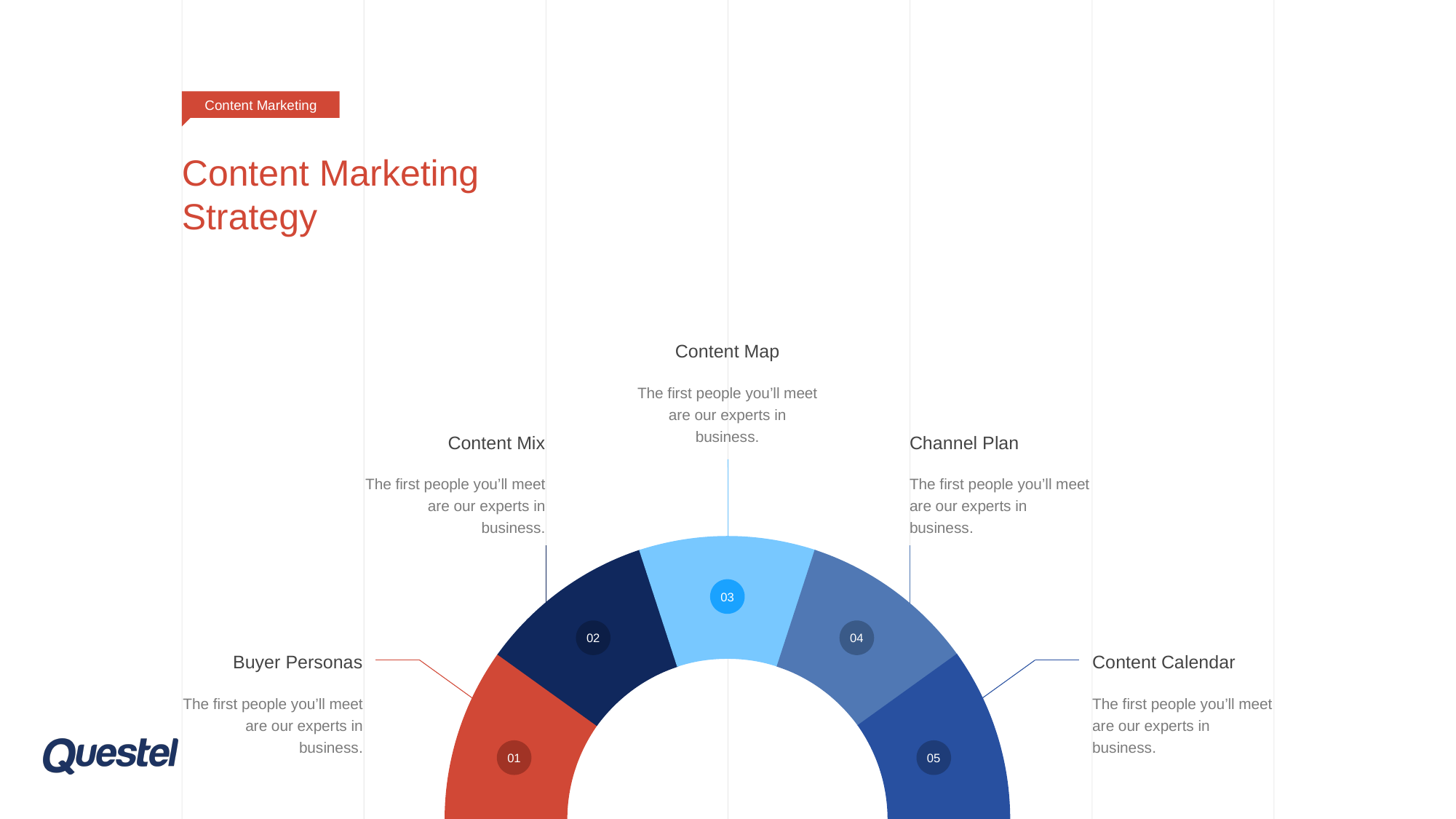

Content Marketing

# Content Marketing Strategy
Content Map
The first people you’ll meet are our experts in business.

Content Mix
The first people you’ll meet are our experts in business.
Channel Plan
The first people you’ll meet are our experts in business.
03
02
04
Buyer Personas
The first people you’ll meet are our experts in business.
Content Calendar
The first people you’ll meet are our experts in business.
01
05